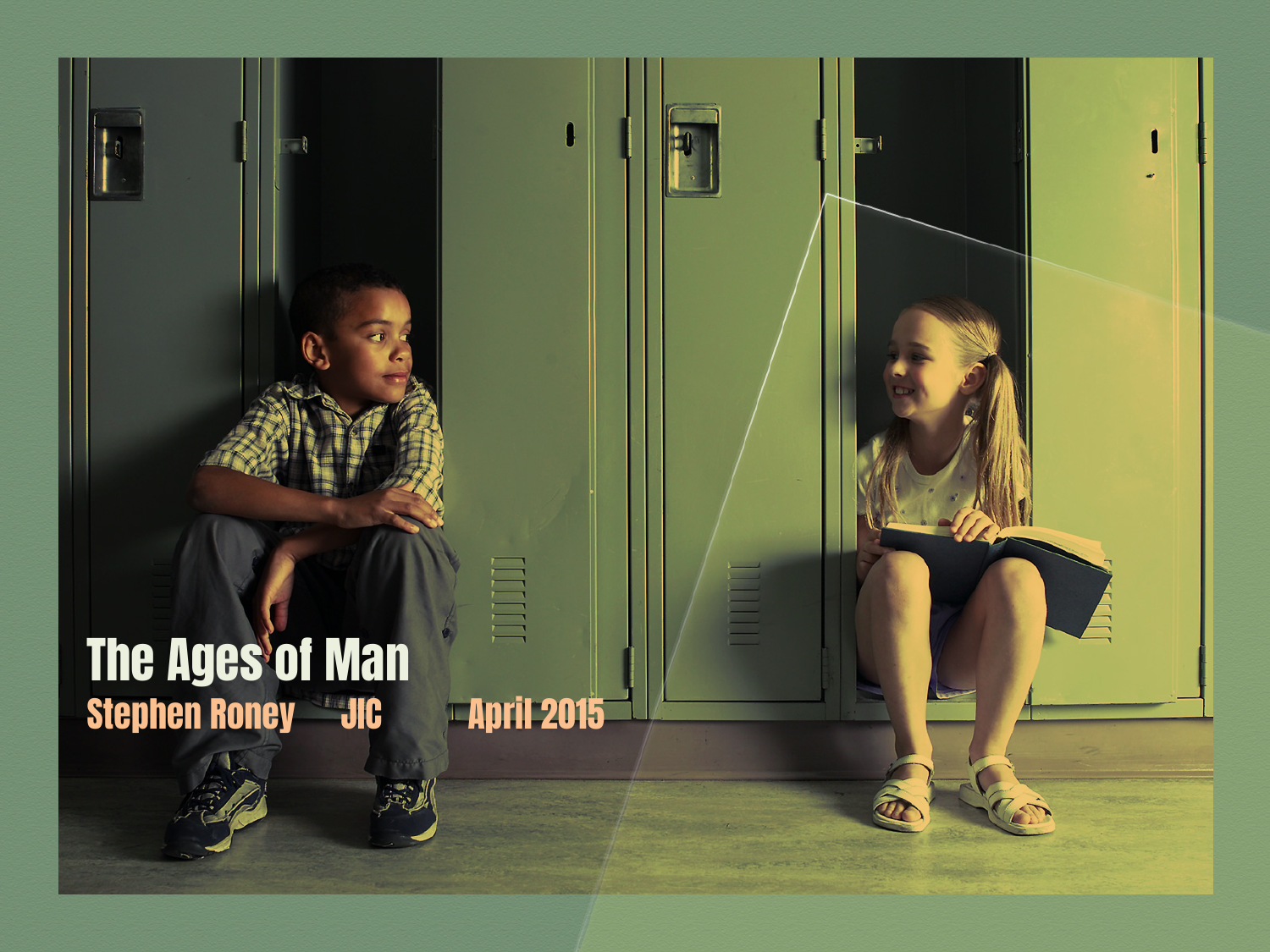

# The Ages of Man
Stephen Roney	JIC	April 2015